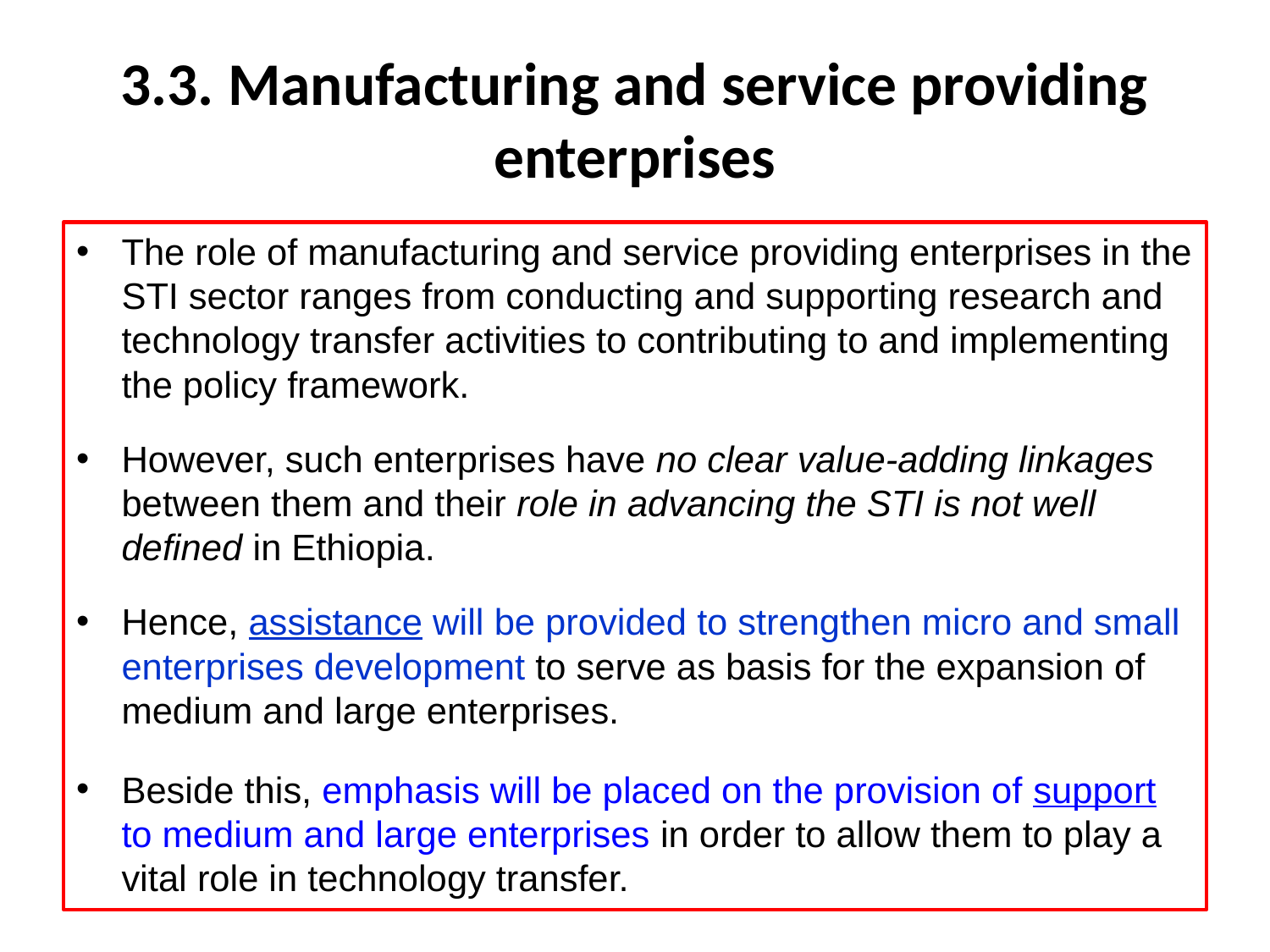

# 3.3. Manufacturing and service providing enterprises
The role of manufacturing and service providing enterprises in the STI sector ranges from conducting and supporting research and technology transfer activities to contributing to and implementing the policy framework.

However, such enterprises have no clear value-adding linkages between them and their role in advancing the STI is not well defined in Ethiopia.

Hence, assistance will be provided to strengthen micro and small enterprises development to serve as basis for the expansion of medium and large enterprises.

Beside this, emphasis will be placed on the provision of support to medium and large enterprises in order to allow them to play a vital role in technology transfer.